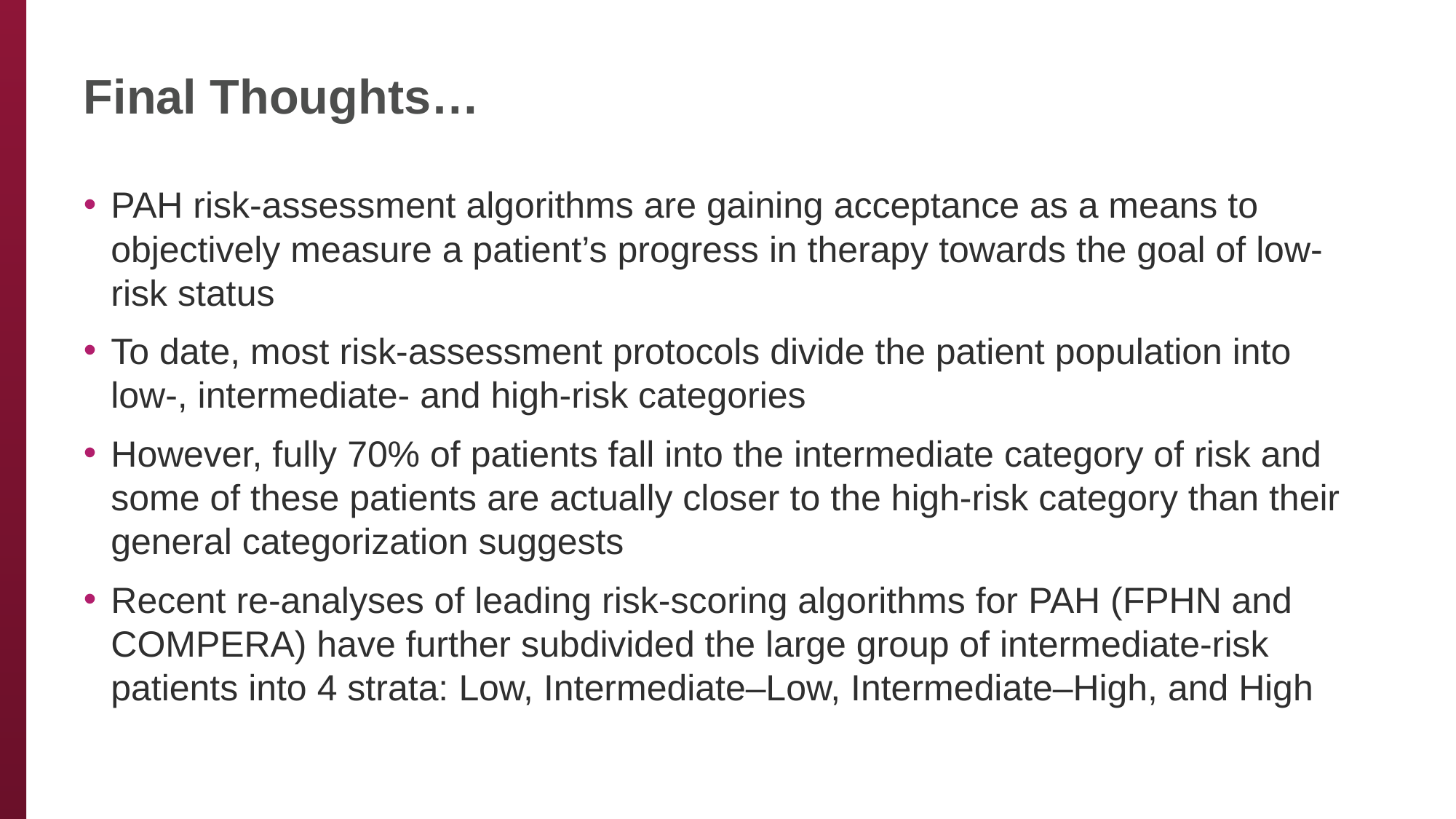

# Final Thoughts…
PAH risk-assessment algorithms are gaining acceptance as a means to objectively measure a patient’s progress in therapy towards the goal of low-risk status
To date, most risk-assessment protocols divide the patient population into low-, intermediate- and high-risk categories
However, fully 70% of patients fall into the intermediate category of risk and some of these patients are actually closer to the high-risk category than their general categorization suggests
Recent re-analyses of leading risk-scoring algorithms for PAH (FPHN and COMPERA) have further subdivided the large group of intermediate-risk patients into 4 strata: Low, Intermediate–Low, Intermediate–High, and High